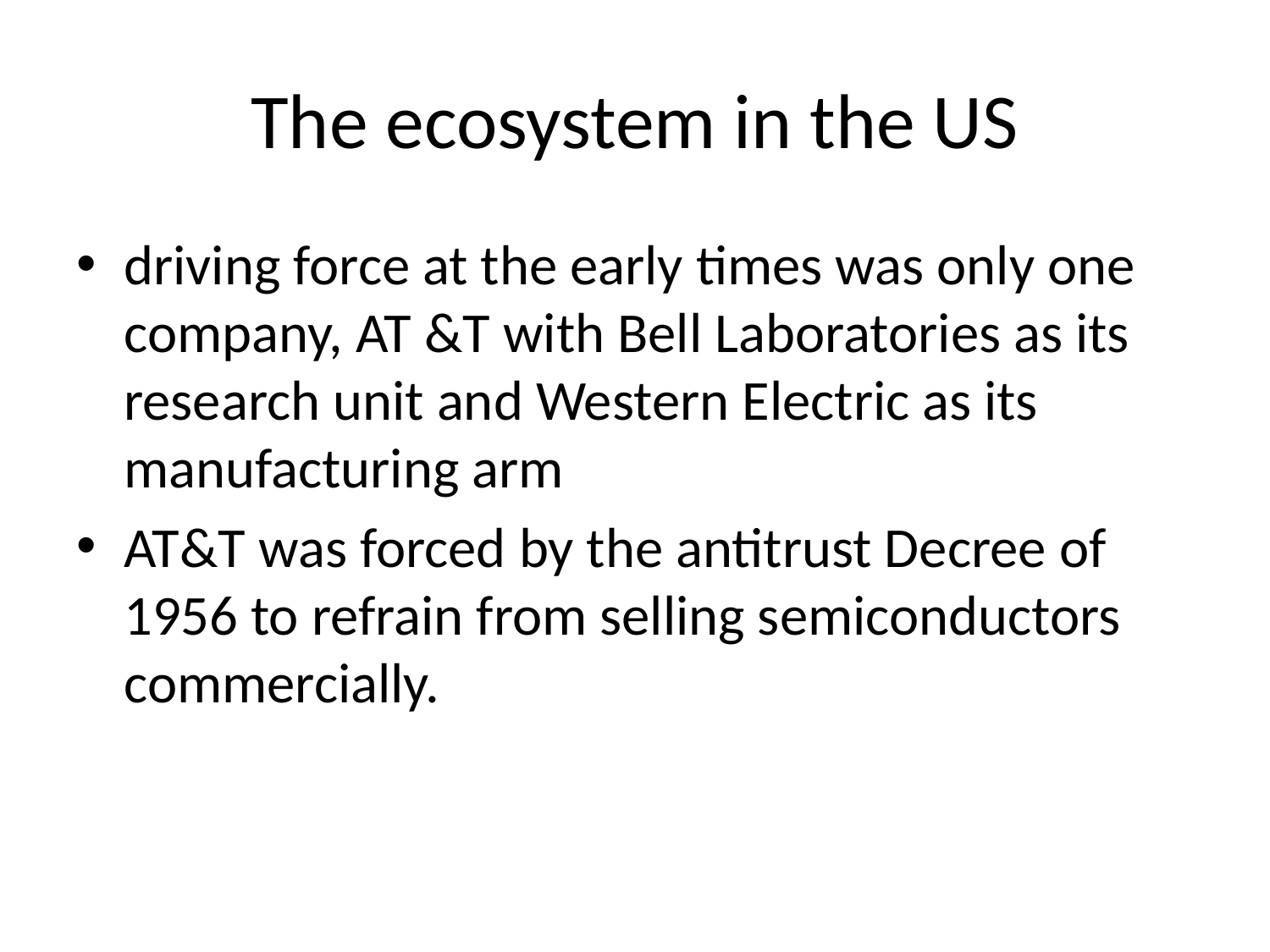

# The ecosystem in the US
driving force at the early times was only one company, AT &T with Bell Laboratories as its research unit and Western Electric as its manufacturing arm
AT&T was forced by the antitrust Decree of 1956 to refrain from selling semiconductors commercially.